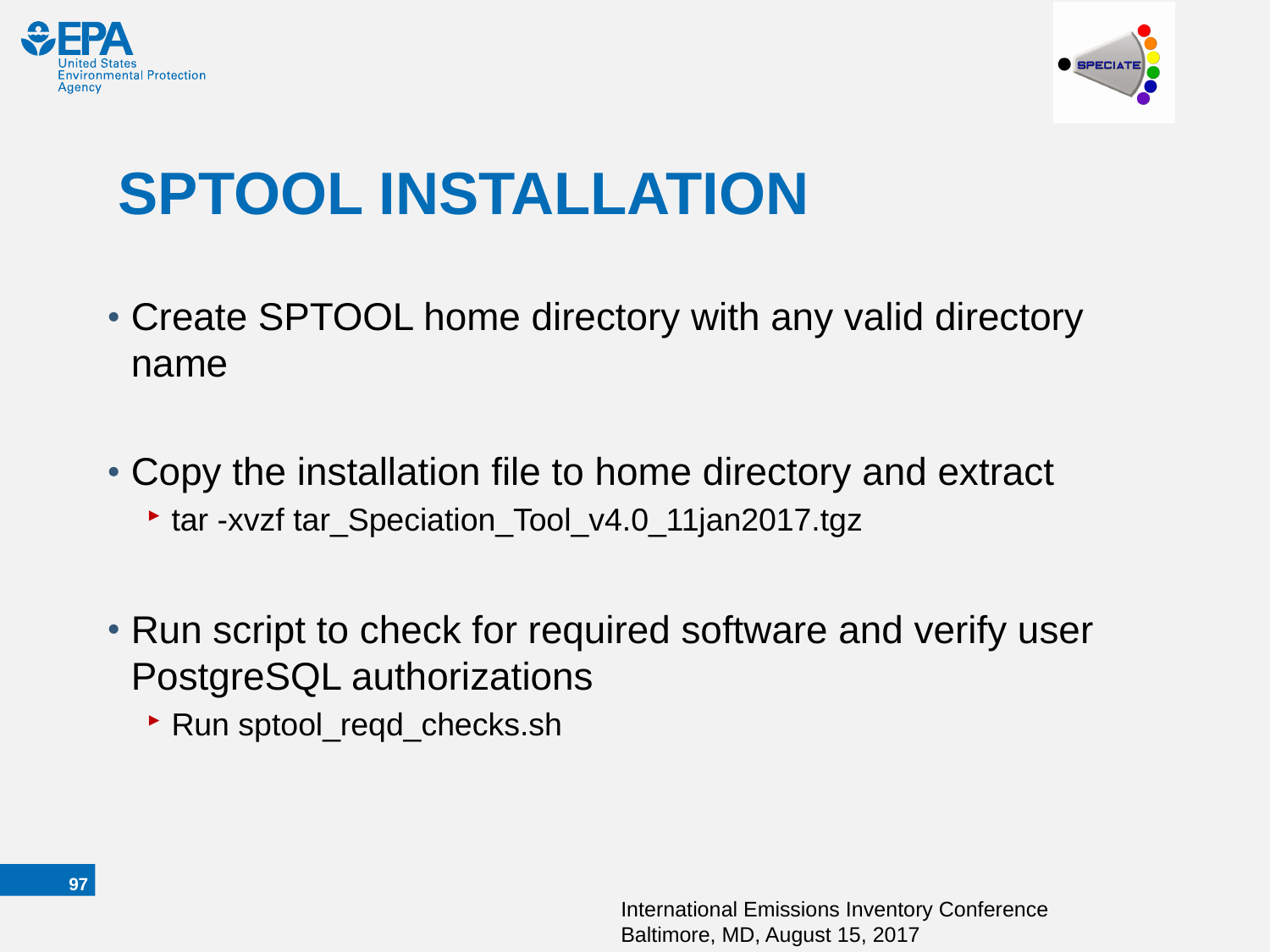

# SPTOOL INSTALLATION
Create SPTOOL home directory with any valid directory name

Copy the installation file to home directory and extract
tar -xvzf tar_Speciation_Tool_v4.0_11jan2017.tgz

Run script to check for required software and verify user PostgreSQL authorizations
Run sptool_reqd_checks.sh
97
International Emissions Inventory Conference Baltimore, MD, August 15, 2017